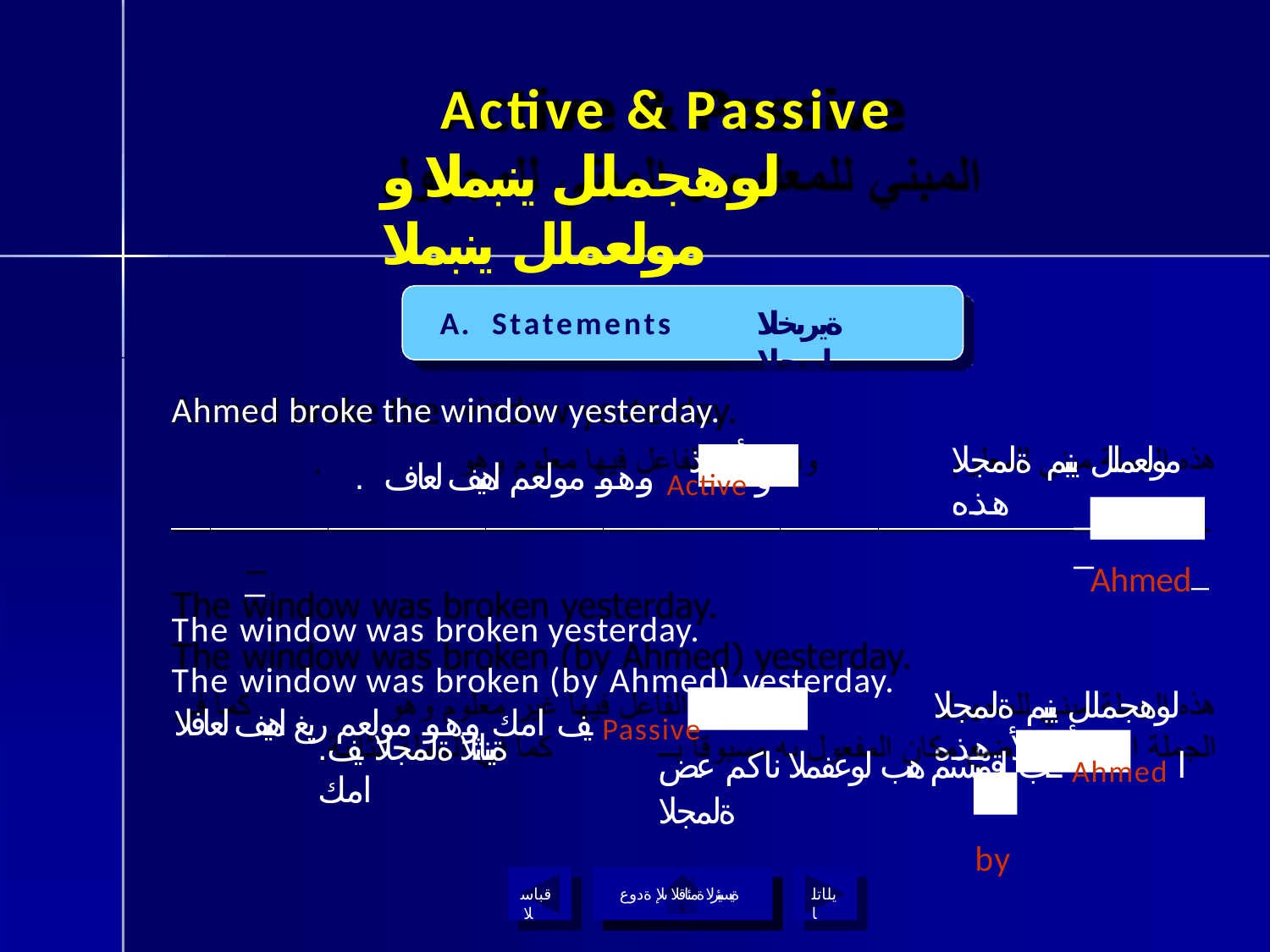

# Active & Passive
لوهجملل ينبملا و مولعملل ينبملا

A.	Statements
ةيربخلا لمجلا

Ahmed broke the window yesterday.
. وهو مولعم اهيف لعاف Active و

_
The window was broken yesterday.
The window was broken (by Ahmed) yesterday.
مولعملل  ينبم  ةلمجلا هذه
Ahmed_

لا نلأ كلذ

______

يف امك وهو مولعم ريغ اهيف لعافلا Passive
لوهجملل ينبم ةلمجلا هذه
نلأ كلذو

ــب اقوبسم هب  لوعفملا ناكم عض Ahmed ا ةلمجلا
by
.ةيناثلا ةلمجلا يف امك
و وأ ىلولأ

قباسلا
ةيسيئرلا ةمئاقلا ىلإ ةدوع
يلاتلا